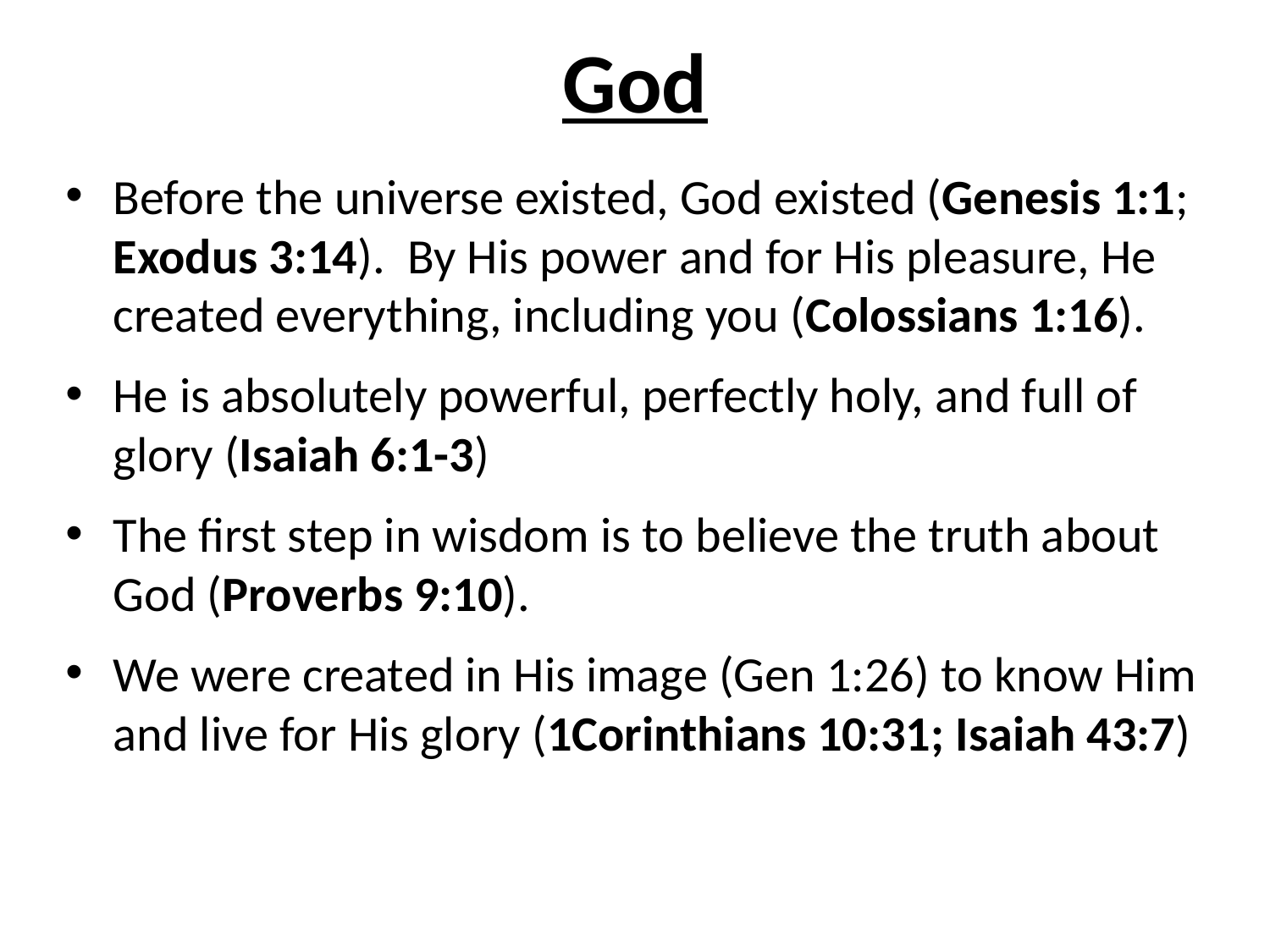

# God
Before the universe existed, God existed (Genesis 1:1; Exodus 3:14).  By His power and for His pleasure, He created everything, including you (Colossians 1:16).
He is absolutely powerful, perfectly holy, and full of glory (Isaiah 6:1-3)
The first step in wisdom is to believe the truth about God (Proverbs 9:10).
We were created in His image (Gen 1:26) to know Him and live for His glory (1Corinthians 10:31; Isaiah 43:7)